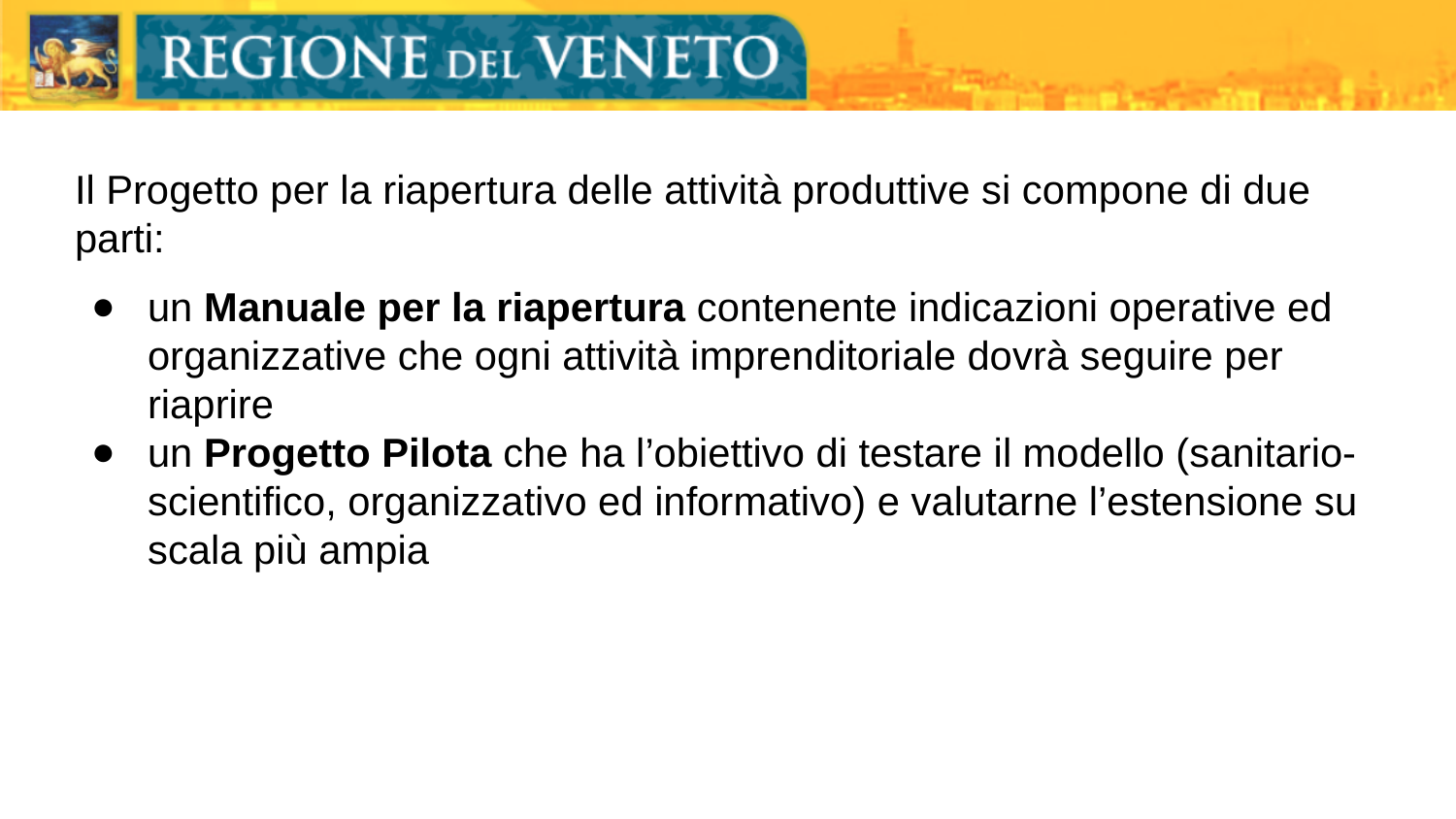

# Il Progetto per la riapertura delle attività produttive si compone di due parti:
un Manuale per la riapertura contenente indicazioni operative ed organizzative che ogni attività imprenditoriale dovrà seguire per riaprire
un Progetto Pilota che ha l’obiettivo di testare il modello (sanitario-scientifico, organizzativo ed informativo) e valutarne l’estensione su scala più ampia